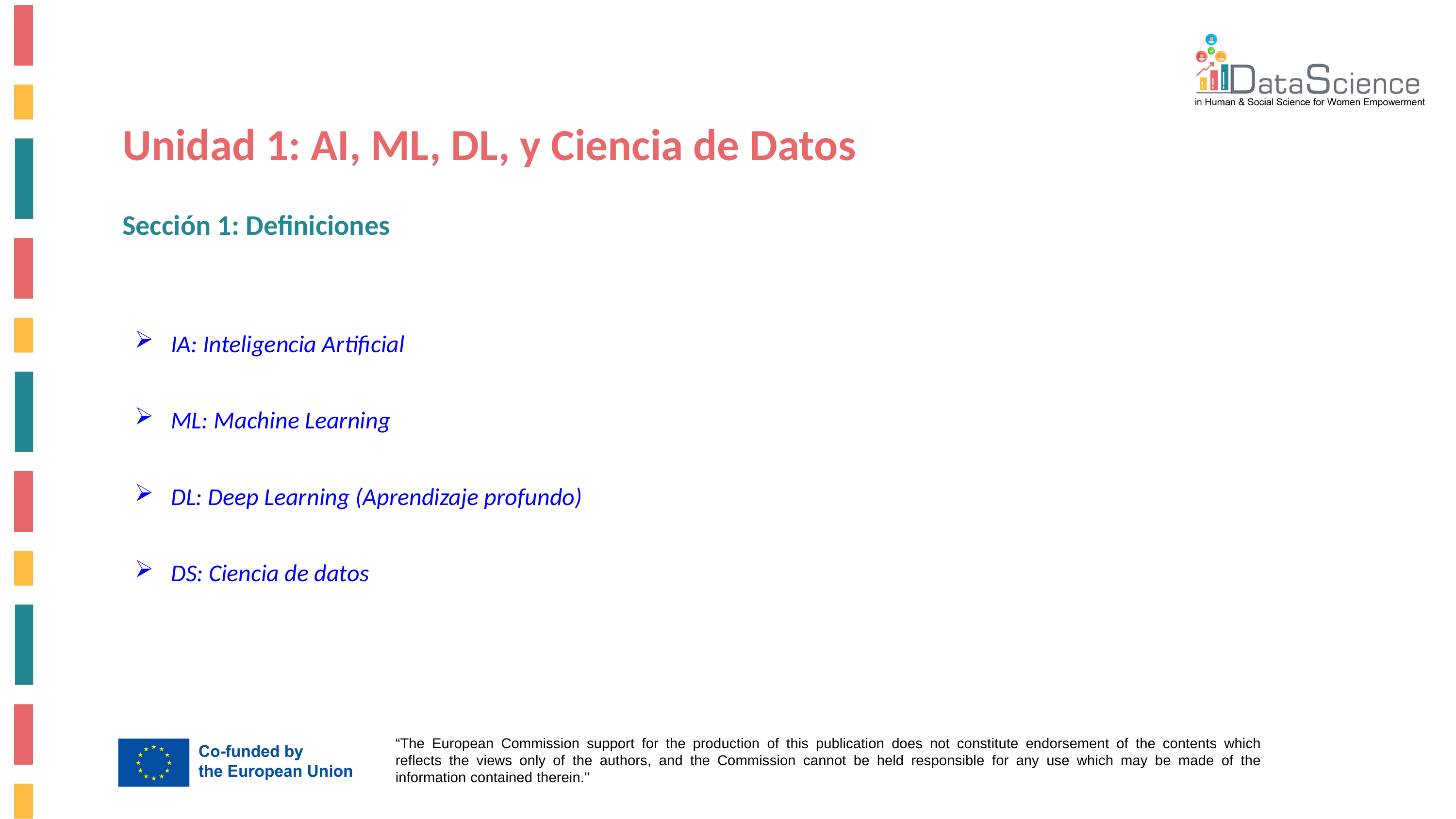

Unidad 1: AI, ML, DL, y Ciencia de Datos
Sección 1: Definiciones
IA: Inteligencia Artificial

ML: Machine Learning

DL: Deep Learning (Aprendizaje profundo)

DS: Ciencia de datos